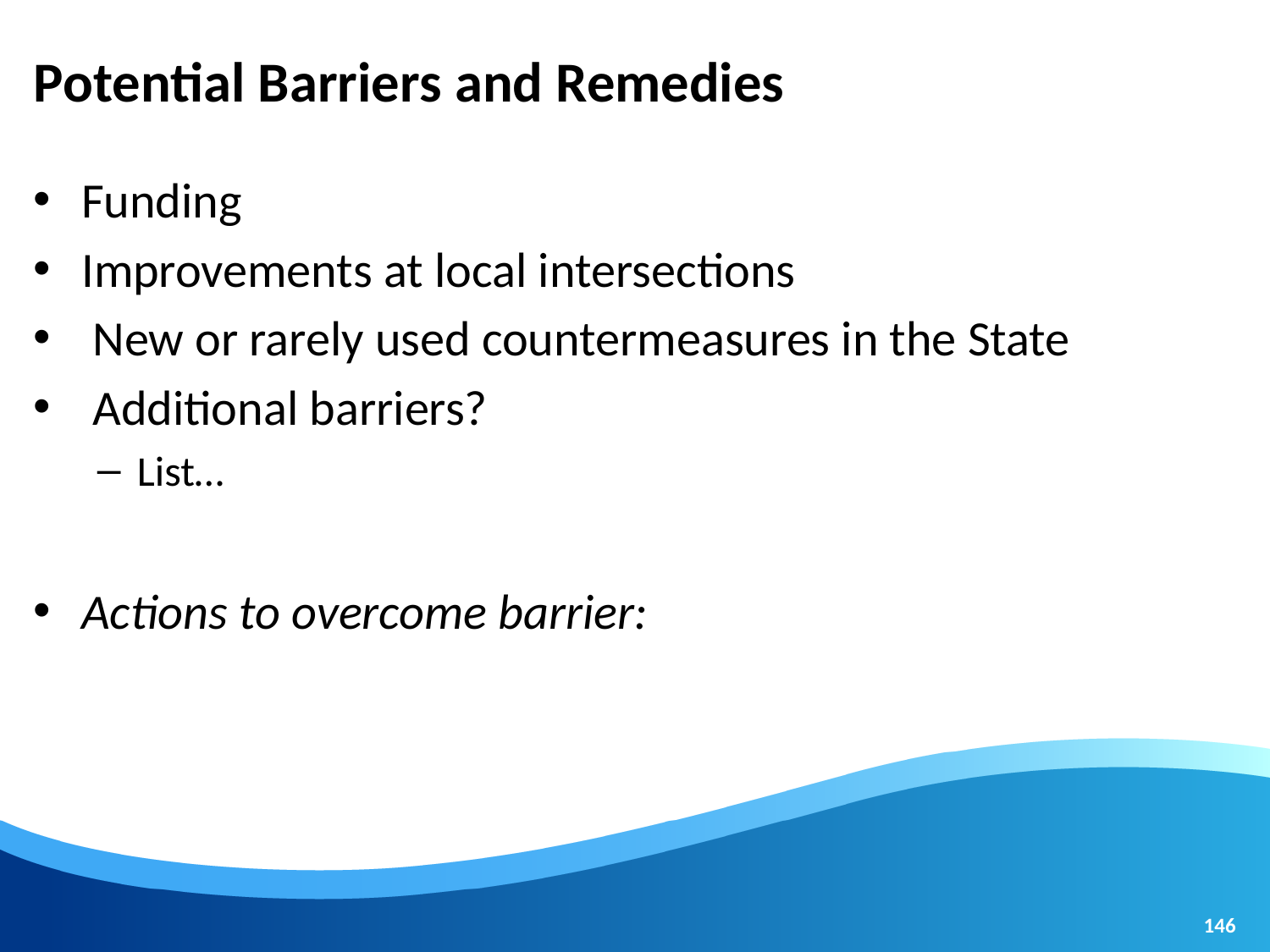

# Potential Barriers and Remedies
Funding
Improvements at local intersections
 New or rarely used countermeasures in the State
 Additional barriers?
List…

Actions to overcome barrier:
146